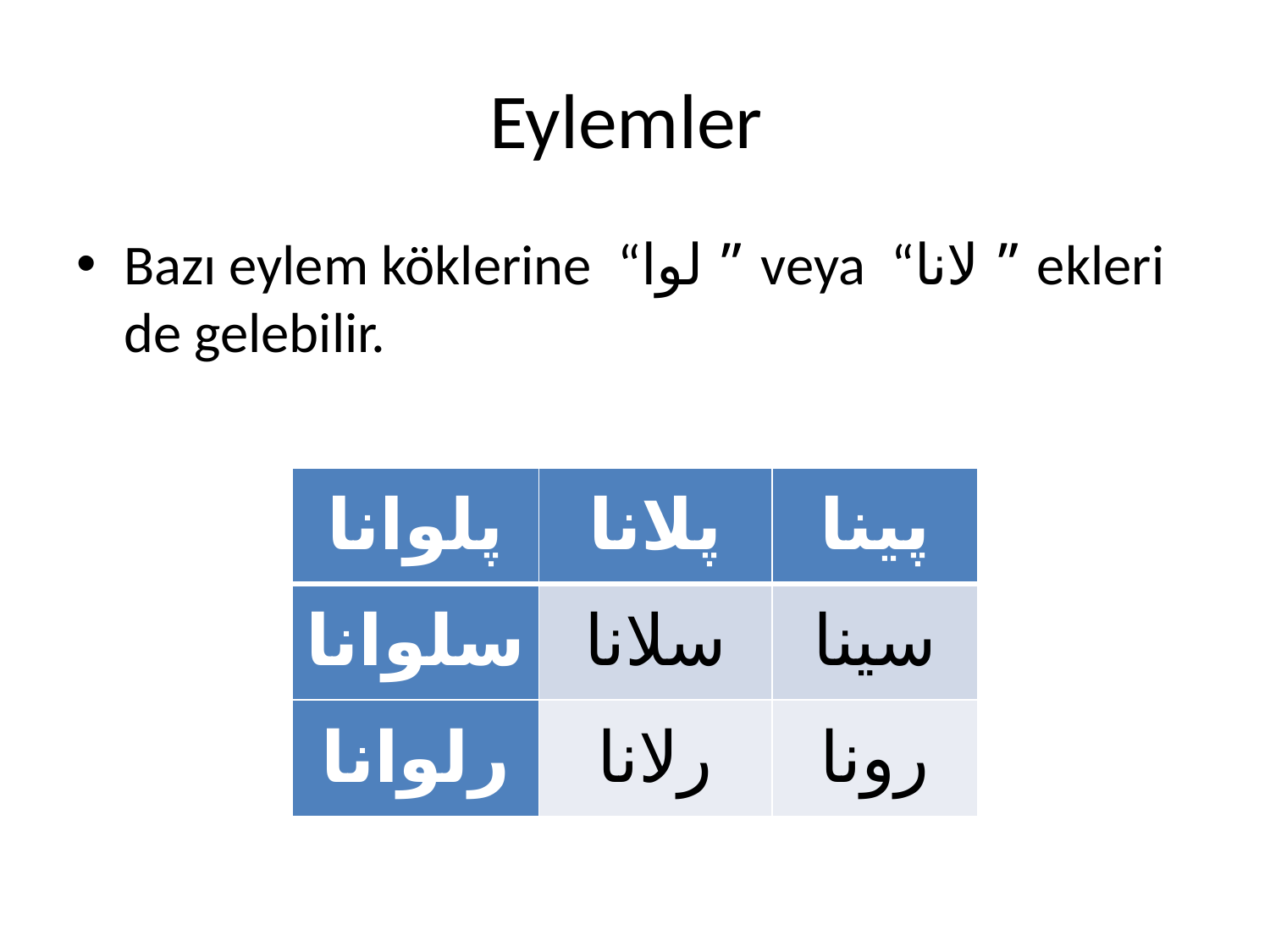

# Eylemler
Bazı eylem köklerine  “لوا ” veya  “لانا ” ekleri de gelebilir.

| پلوانا | پلانا | پینا |
| --- | --- | --- |
| سلوانا | سلانا | سینا |
| رلوانا | رلانا | رونا |